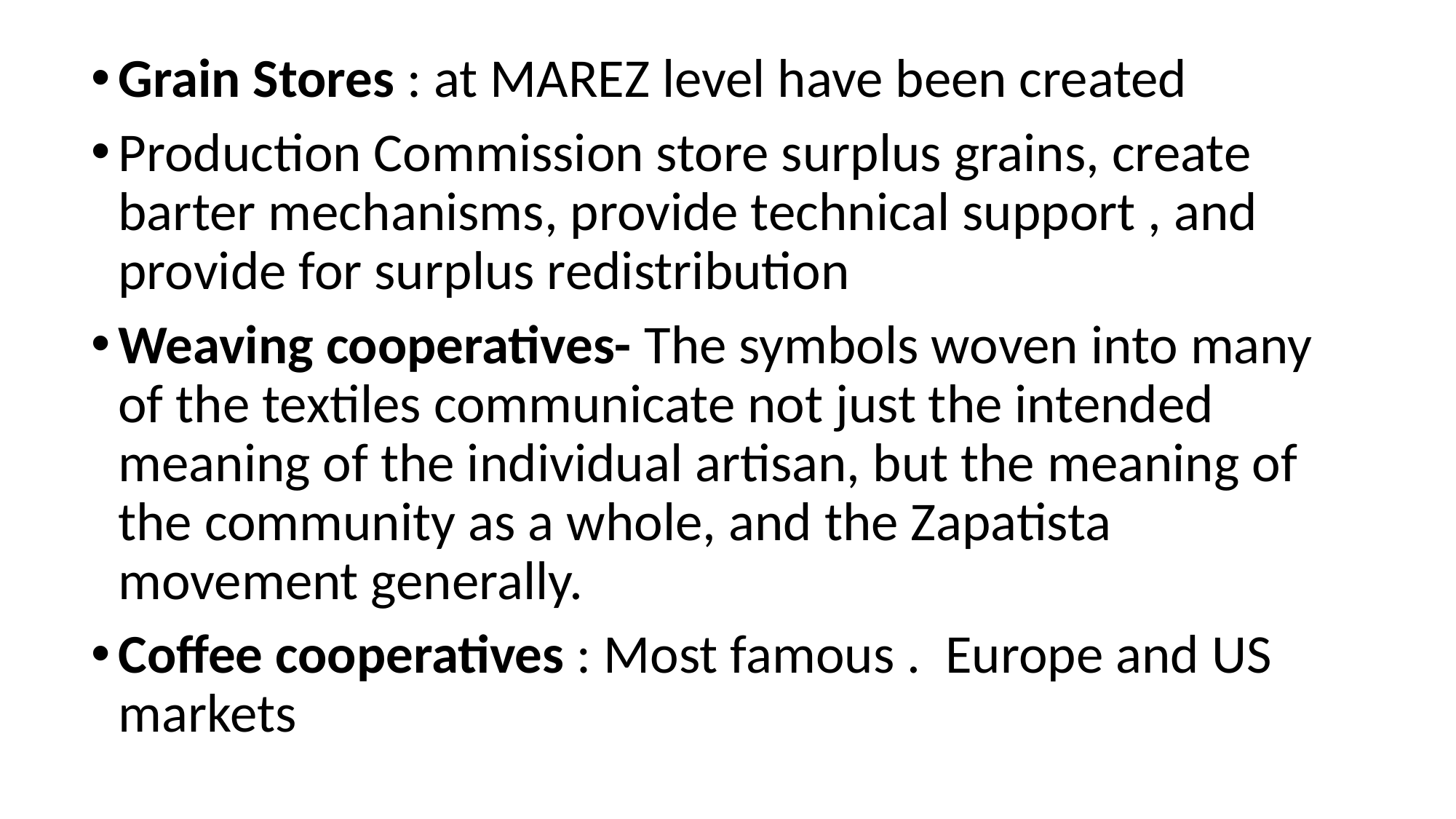

Grain Stores : at MAREZ level have been created
Production Commission store surplus grains, create barter mechanisms, provide technical support , and  provide for surplus redistribution
Weaving cooperatives- The symbols woven into many of the textiles communicate not just the intended meaning of the individual artisan, but the meaning of the community as a whole, and the Zapatista movement generally.
Coffee cooperatives : Most famous .  Europe and US markets